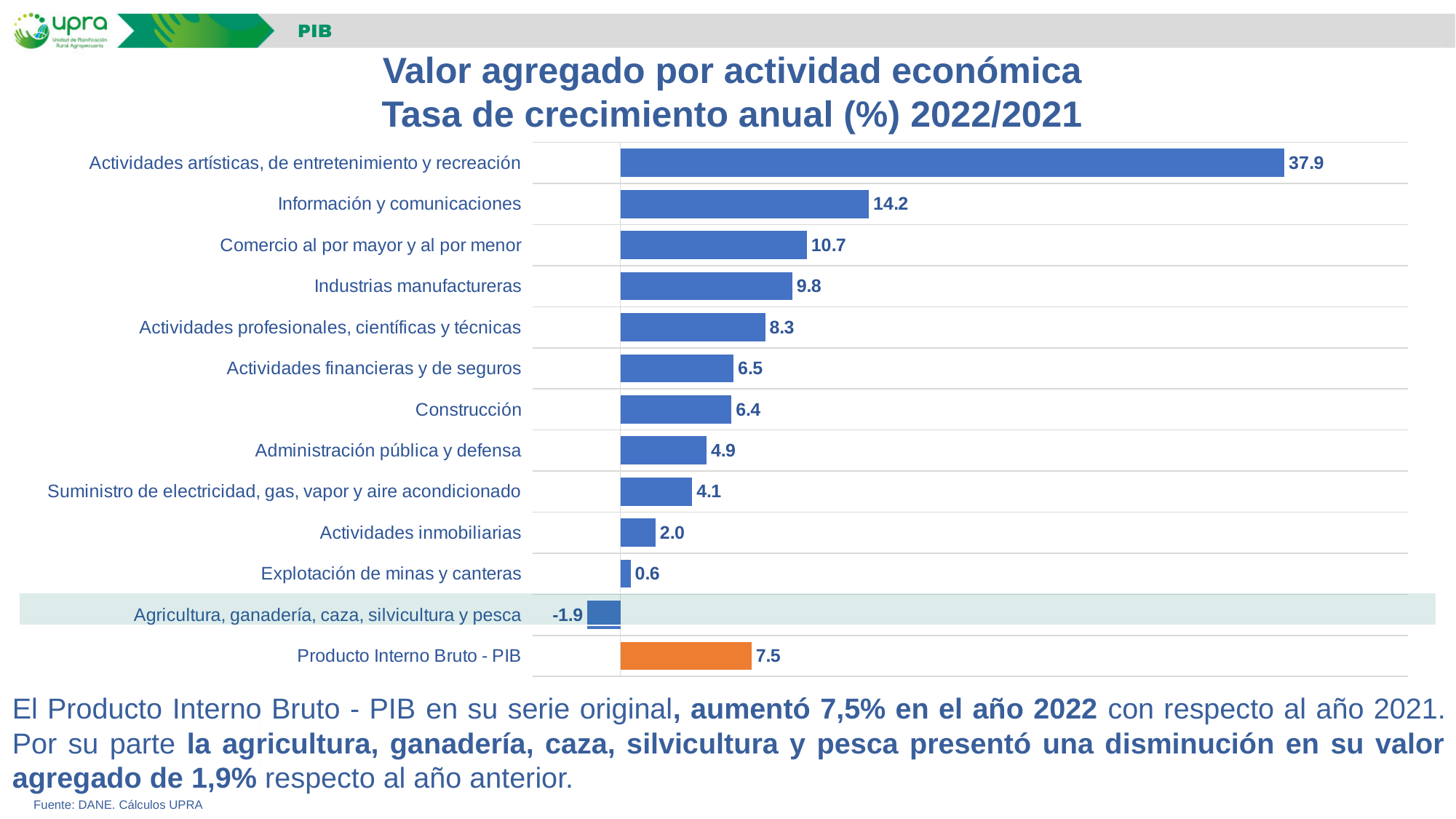

PIB
Valor agregado por actividad económica
Tasa de crecimiento anual (%) 2022/2021

### Chart

| Category |  |
|---|---|
| Producto Interno Bruto - PIB | 7.495775781405257 |
| Agricultura, ganadería, caza, silvicultura y pesca | -1.872704159686677 |
| Explotación de minas y canteras | 0.597508494842728 |
| Actividades inmobiliarias | 2.013070822561346 |
| Suministro de electricidad, gas, vapor y aire acondicionado | 4.109020664322244 |
| Administración pública y defensa | 4.934067381766866 |
| Construcción | 6.351736869303679 |
| Actividades financieras y de seguros | 6.473159901691233 |
| Actividades profesionales, científicas y técnicas | 8.276820965891304 |
| Industrias manufactureras | 9.825038696814687 |
| Comercio al por mayor y al por menor | 10.657822185784056 |
| Información y comunicaciones | 14.204642062536138 |
| Actividades artísticas, de entretenimiento y recreación | 37.938724462237985 |
El Producto Interno Bruto - PIB en su serie original, aumentó 7,5% en el año 2022 con respecto al año 2021. Por su parte la agricultura, ganadería, caza, silvicultura y pesca presentó una disminución en su valor agregado de 1,9% respecto al año anterior.

Fuente: DANE. Cálculos UPRA